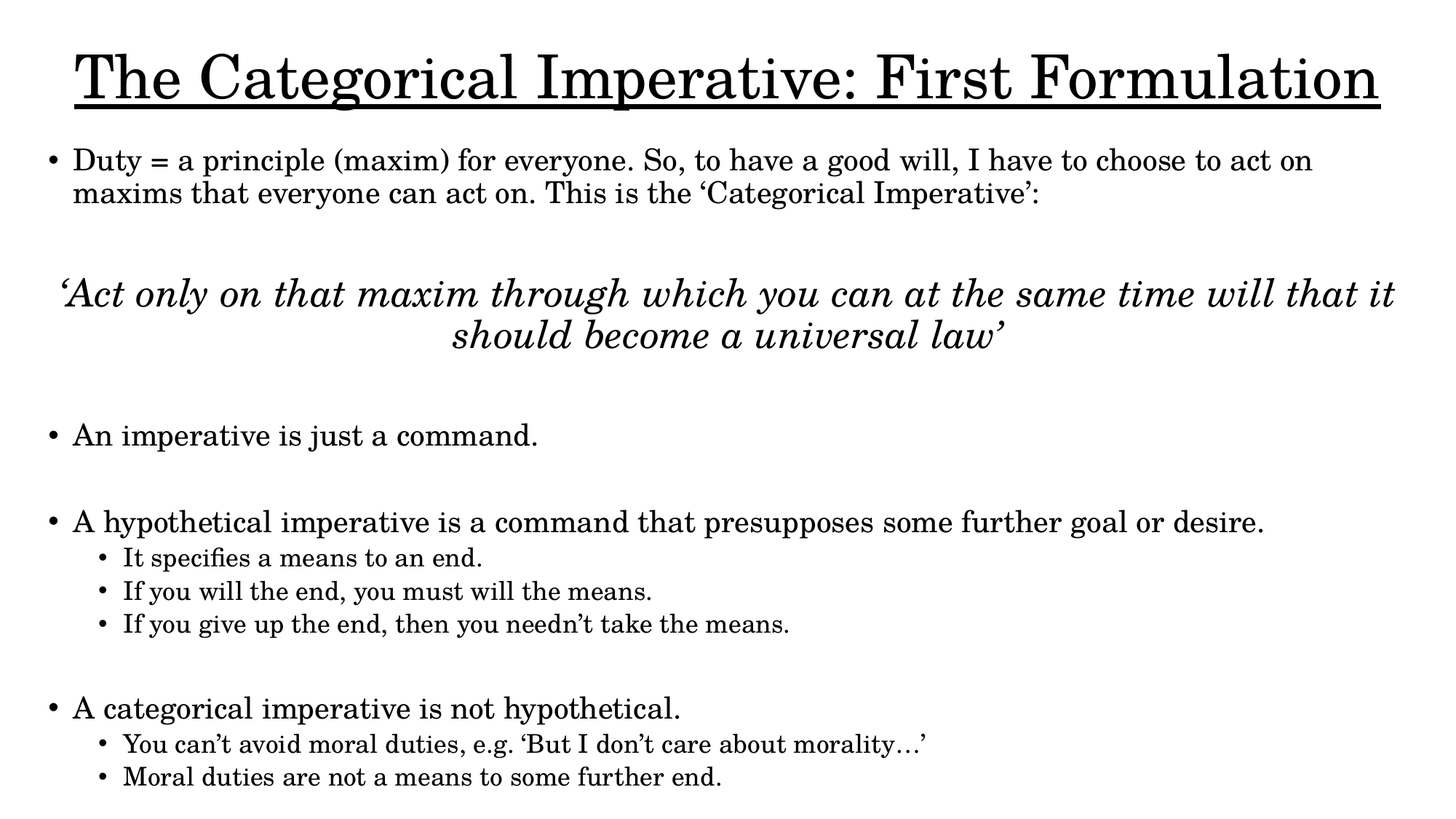

# The Categorical Imperative: First Formulation
Duty = a principle (maxim) for everyone. So, to have a good will, I have to choose to act on maxims that everyone can act on. This is the ‘Categorical Imperative’:

‘Act only on that maxim through which you can at the same time will that it should become a universal law’

An imperative is just a command.

A hypothetical imperative is a command that presupposes some further goal or desire.
It specifies a means to an end.
If you will the end, you must will the means.
If you give up the end, then you needn’t take the means.

A categorical imperative is not hypothetical.
You can’t avoid moral duties, e.g. ‘But I don’t care about morality…’
Moral duties are not a means to some further end.